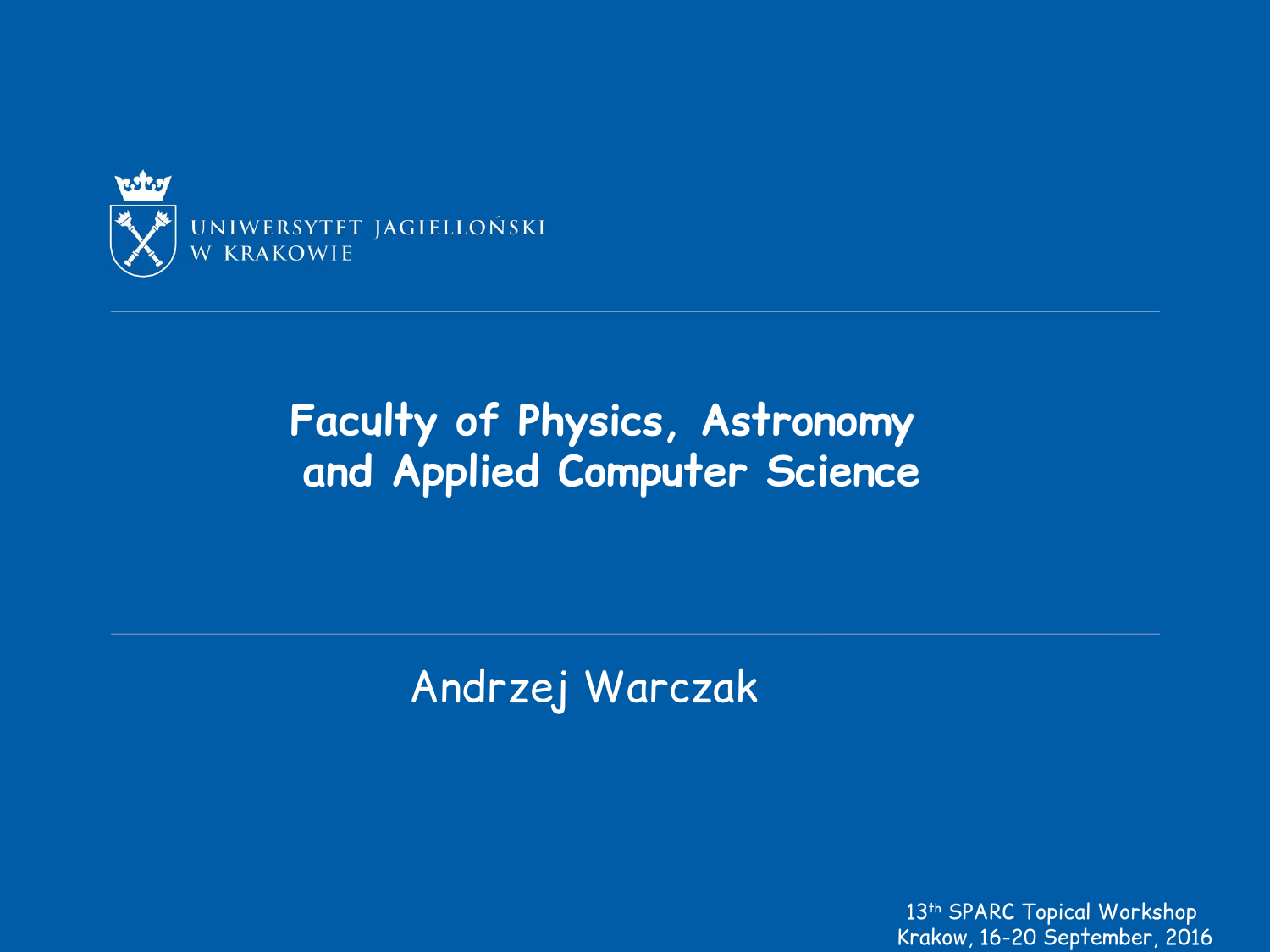

# Faculty of Physics, Astronomy and Applied Computer Science

Andrzej Warczak
13th SPARC Topical Workshop
Krakow, 16-20 September, 2016